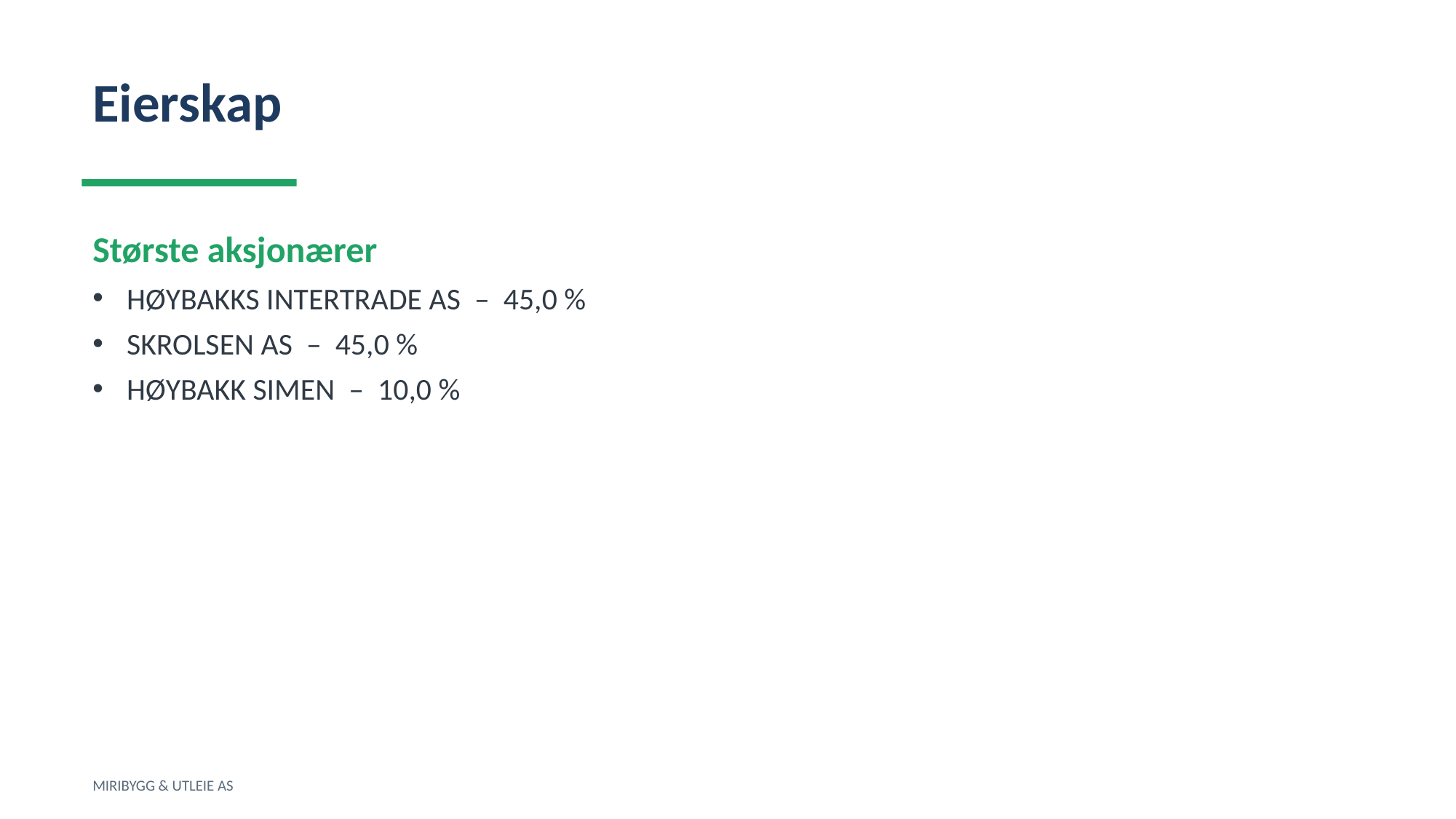

Eierskap

Største aksjonærer
HØYBAKKS INTERTRADE AS  –  45,0 %
SKROLSEN AS  –  45,0 %
HØYBAKK SIMEN  –  10,0 %
MIRIBYGG & UTLEIE AS